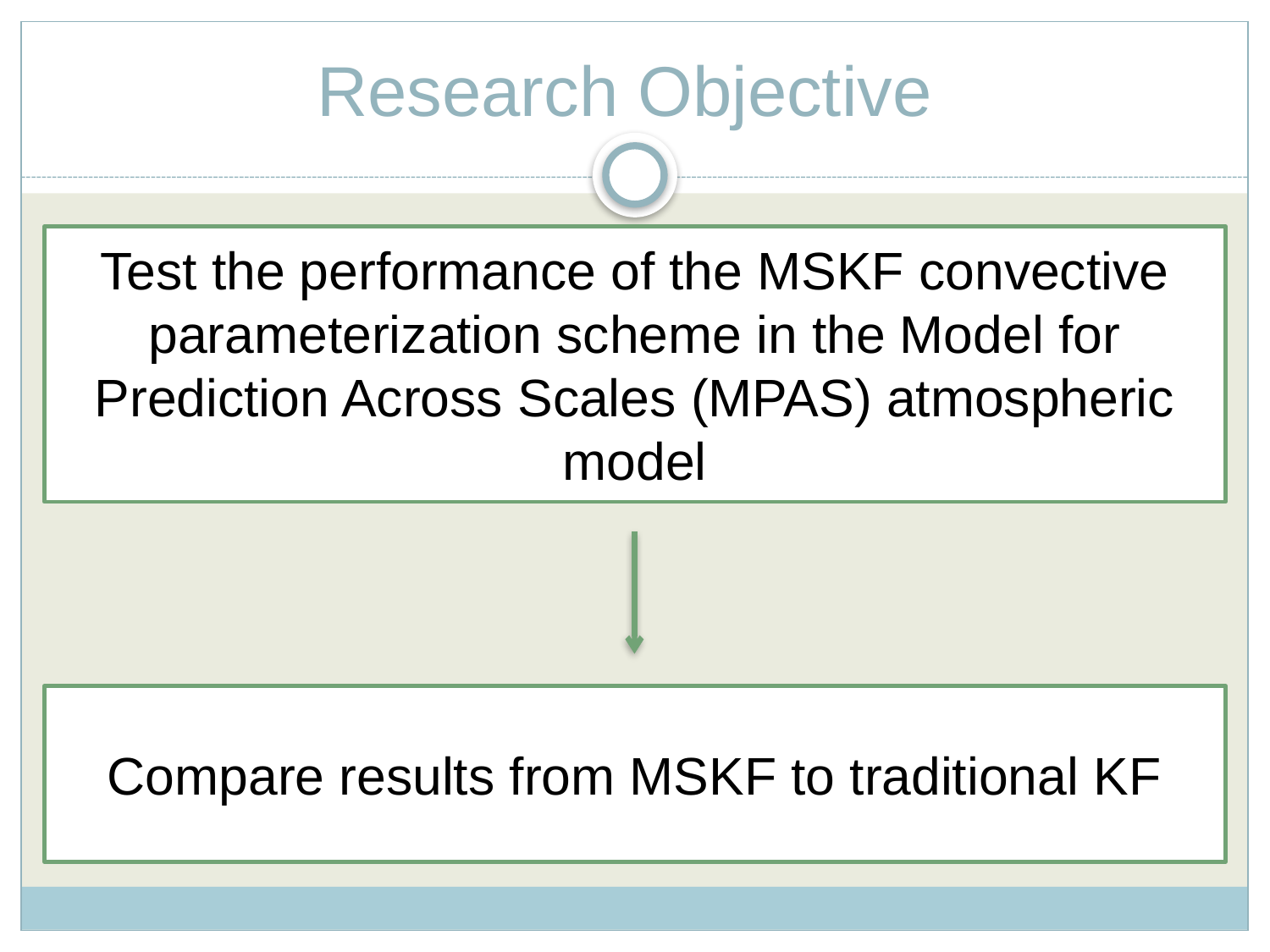

# Research Objective
Test the performance of the MSKF convective parameterization scheme in the Model for Prediction Across Scales (MPAS) atmospheric model
Compare results from MSKF to traditional KF